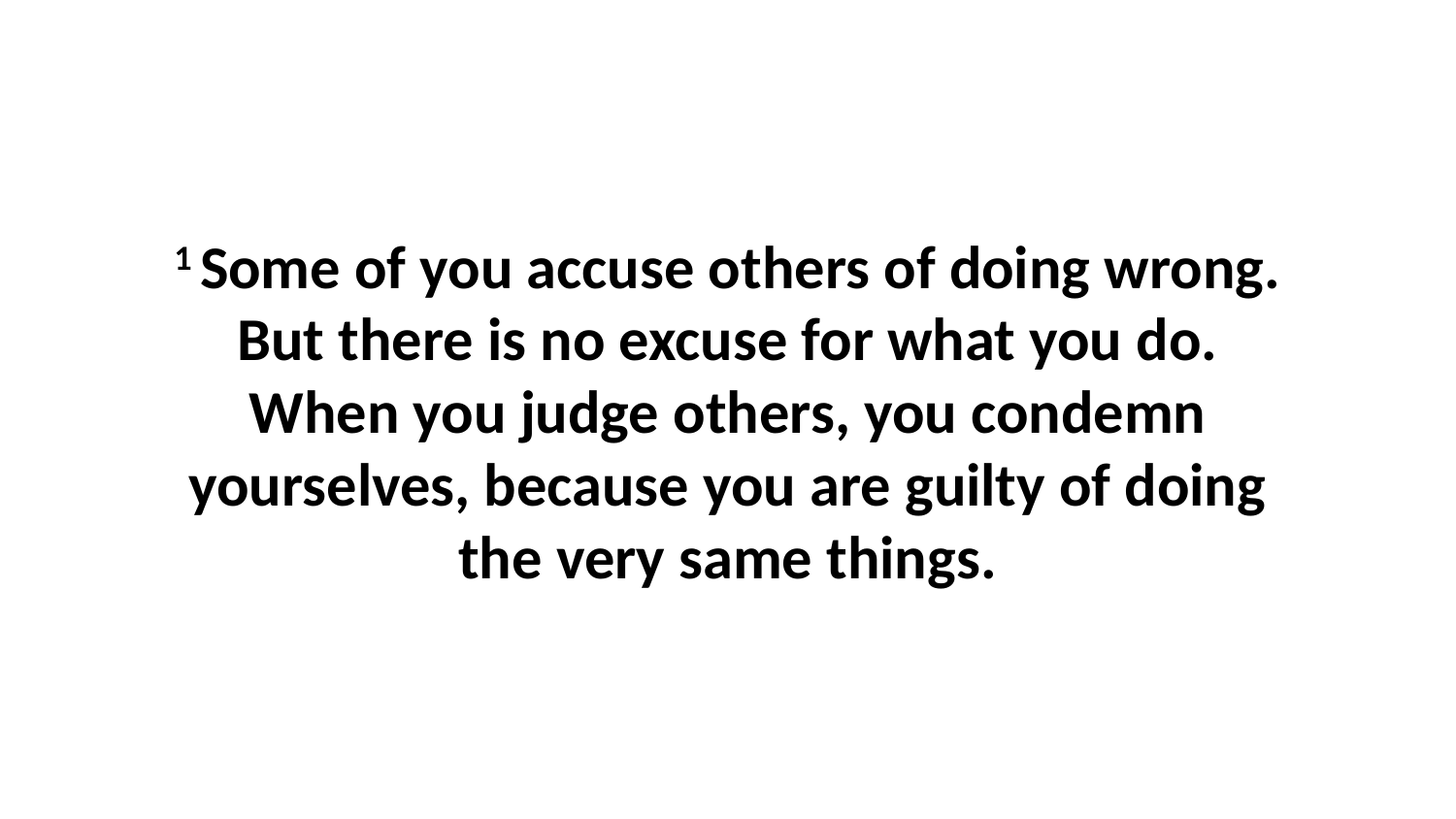

1 Some of you accuse others of doing wrong. But there is no excuse for what you do. When you judge others, you condemn yourselves, because you are guilty of doing the very same things.